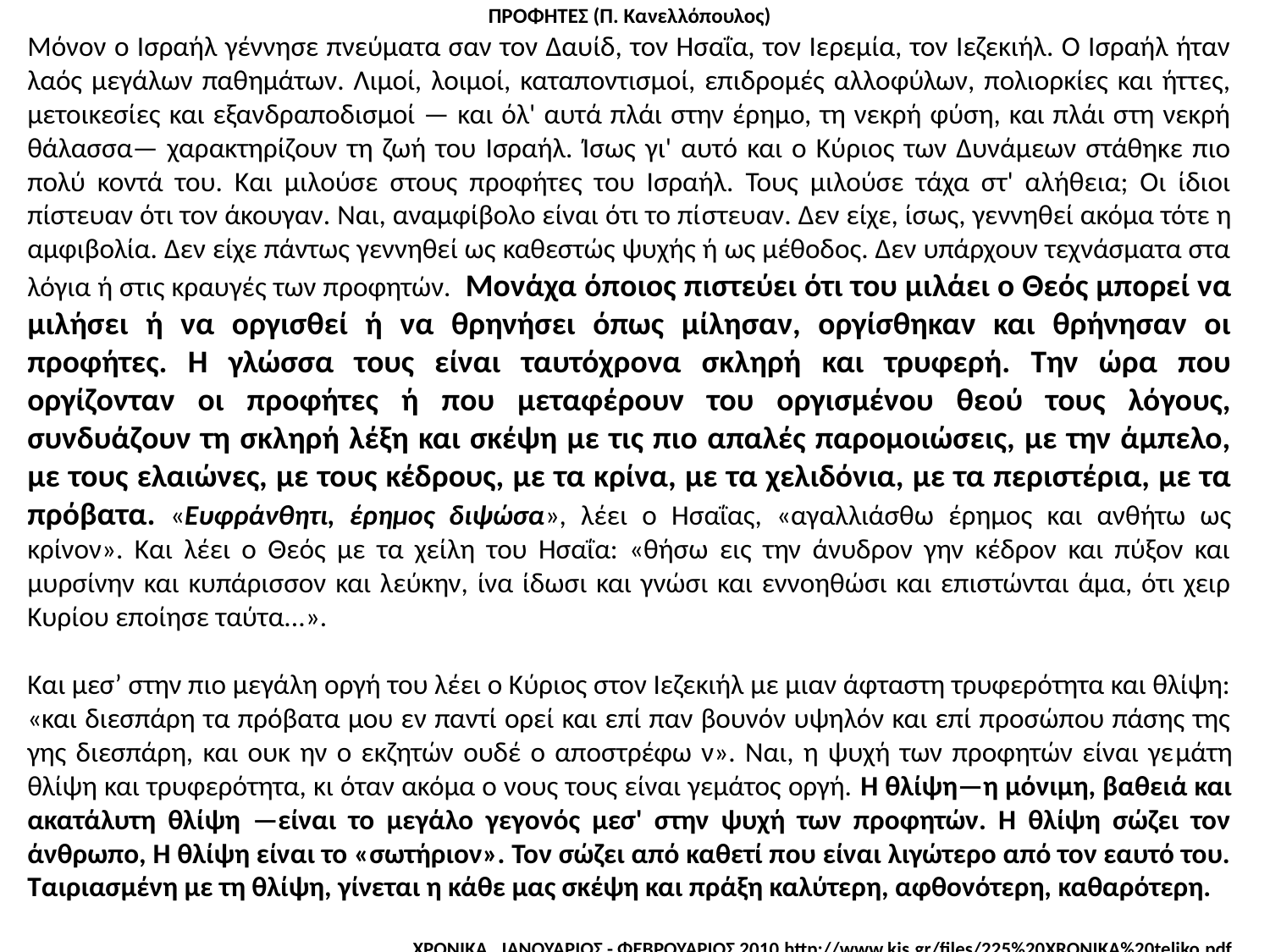

ΠΡΟΦΗΤΕΣ (Π. Κανελλόπουλος)
Μόνον ο Ισραήλ γέννησε πνεύματα σαν τον Δαυίδ, τον Ησαΐα, τον Ιερεμία, τον Ιεζεκιήλ. Ο Ισραήλ ήταν λαός μεγάλων παθημάτων. Λιμοί, λοιμοί, καταποντισμοί, επιδρομές αλλοφύλων, πολιορκίες και ήττες, μετοικεσίες και εξανδραποδισμοί — και όλ' αυτά πλάι στην έρημο, τη νεκρή φύση, και πλάι στη νεκρή θάλασσα— χαρακτηρίζουν τη ζωή του Ισραήλ. Ίσως γι' αυτό και ο Κύριος των Δυνάμεων στάθηκε πιο πολύ κοντά του. Και μιλούσε στους προφήτες του Ισραήλ. Τους μιλούσε τάχα στ' αλήθεια; Οι ίδιοι πίστευαν ότι τον άκουγαν. Ναι, αναμφίβολο είναι ότι το πί­στευαν. Δεν είχε, ίσως, γεννηθεί ακόμα τότε η αμφιβολία. Δεν είχε πάντως γεννηθεί ως καθεστώς ψυχής ή ως μέθοδος. Δεν υπάρχουν τεχνάσματα στα λόγια ή στις κραυγές των προφητών.  Μονάχα όποιος πιστεύει ότι του μιλάει ο Θεός μπορεί να μιλήσει ή να οργισθεί ή να θρηνήσει όπως μίλησαν, οργίσθηκαν και θρήνησαν οι προφήτες. Η γλώσσα τους είναι ταυτόχρονα σκληρή και τρυφερή. Την ώρα που οργίζονταν οι προφήτες ή που μεταφέρουν του οργισμένου θεού τους λόγους, συνδυάζουν τη σκληρή λέξη και σκέψη με τις πιο απαλές παρομοιώσεις, με την άμπελο, με τους ελαιώνες, με τους κέδρους, με τα κρίνα, με τα χελιδόνια, με τα περιστέρια, με τα πρόβατα. «Ευφράνθητι, έρημος διψώσα», λέει ο Ησαΐας, «αγαλλιάσθω έρημος και ανθήτω ως κρίνον». Και λέει ο Θεός με τα χείλη του Ησαΐα: «θήσω εις την άνυδρον γην κέδρον και πύξον και μυρσίνην και κυπάρισσον και λεύκην, ίνα ίδωσι και γνώσι και εννοηθώσι και επιστώνται άμα, ότι χειρ Κυρίου εποίησε ταύτα...».

Και μεσ’ στην πιο μεγάλη οργή του λέει ο Κύριος στον Ιεζεκιήλ με μιαν άφταστη τρυφερότητα και θλίψη: «και διεσπάρη τα πρόβατα μου εν παντί ορεί και επί παν βουνόν υψηλόν και επί προσώπου πάσης της γης διεσπάρη, και ουκ ην ο εκζητών ουδέ ο αποστρέφω ν». Ναι, η ψυχή των προφητών είναι γε­μάτη θλίψη και τρυφερότητα, κι όταν ακόμα ο νους τους είναι γεμάτος οργή. Η θλίψη—η μόνιμη, βαθειά και ακατάλυτη θλίψη —είναι το μεγάλο γεγονός μεσ' στην ψυχή των προφητών. Η θλίψη σώζει τον άνθρωπο, Η θλίψη είναι το «σωτήριον». Τον σώζει από καθετί που είναι λιγώτερο από τον εαυτό του. Ταιριασμένη με τη θλίψη, γίνεται η κάθε μας σκέψη και πράξη καλύτερη, αφθονότερη, καθαρότερη.

 ΧΡΟΝΙΚΑ . ΙΑΝΟΥΑΡΙΟΣ - ΦΕΒΡΟΥΑΡΙΟΣ 2010 http://www.kis.gr/files/225%20XRONIKA%20teliko.pdf